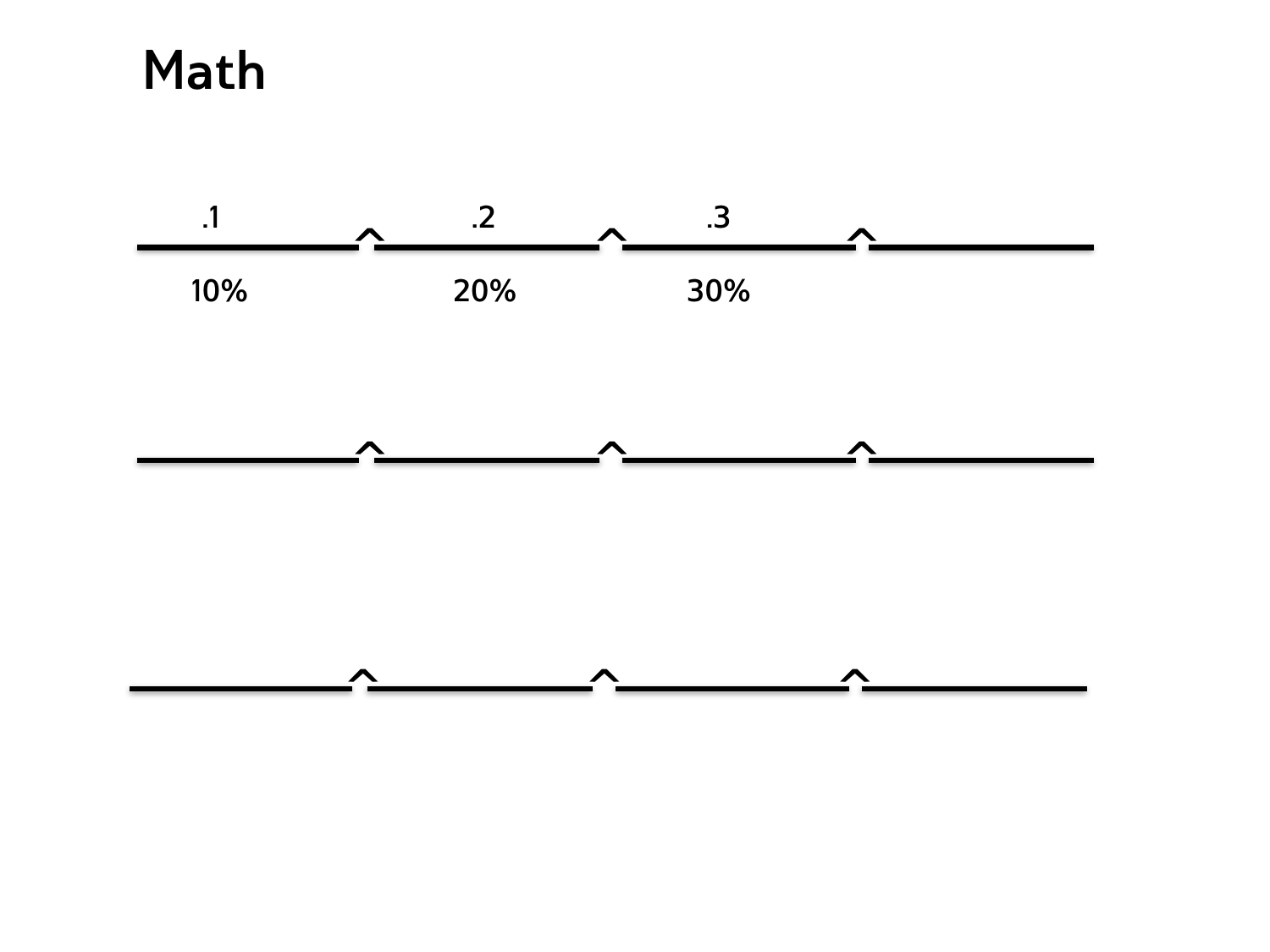

Math
.1
.2
.3
^
^
^
10%
20%
30%
^
^
^
^
^
^